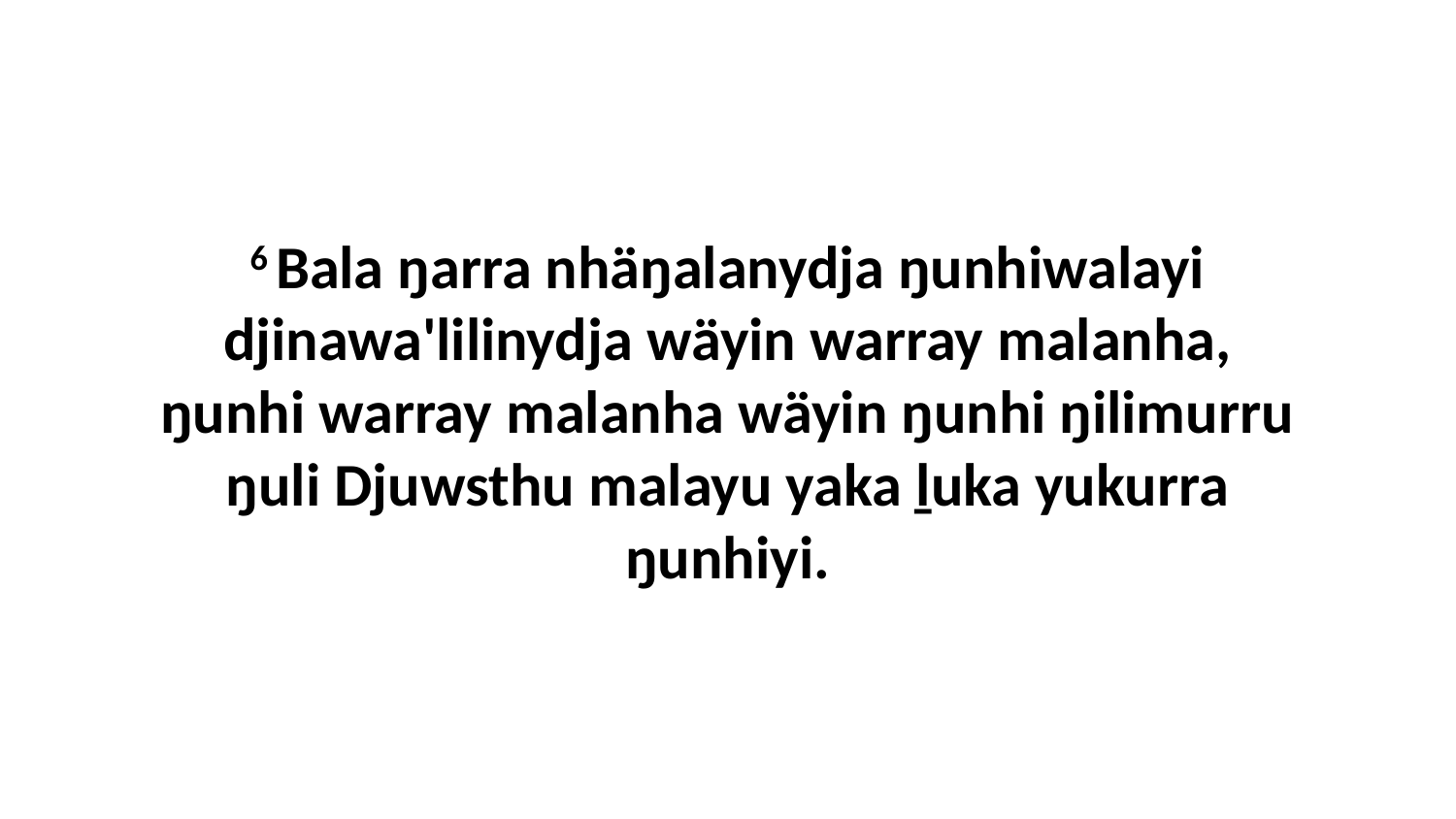

6 Bala ŋarra nhäŋalanydja ŋunhiwalayi djinawa'lilinydja wäyin warray malanha, ŋunhi warray malanha wäyin ŋunhi ŋilimurru ŋuli Djuwsthu malayu yaka ḻuka yukurra ŋunhiyi.